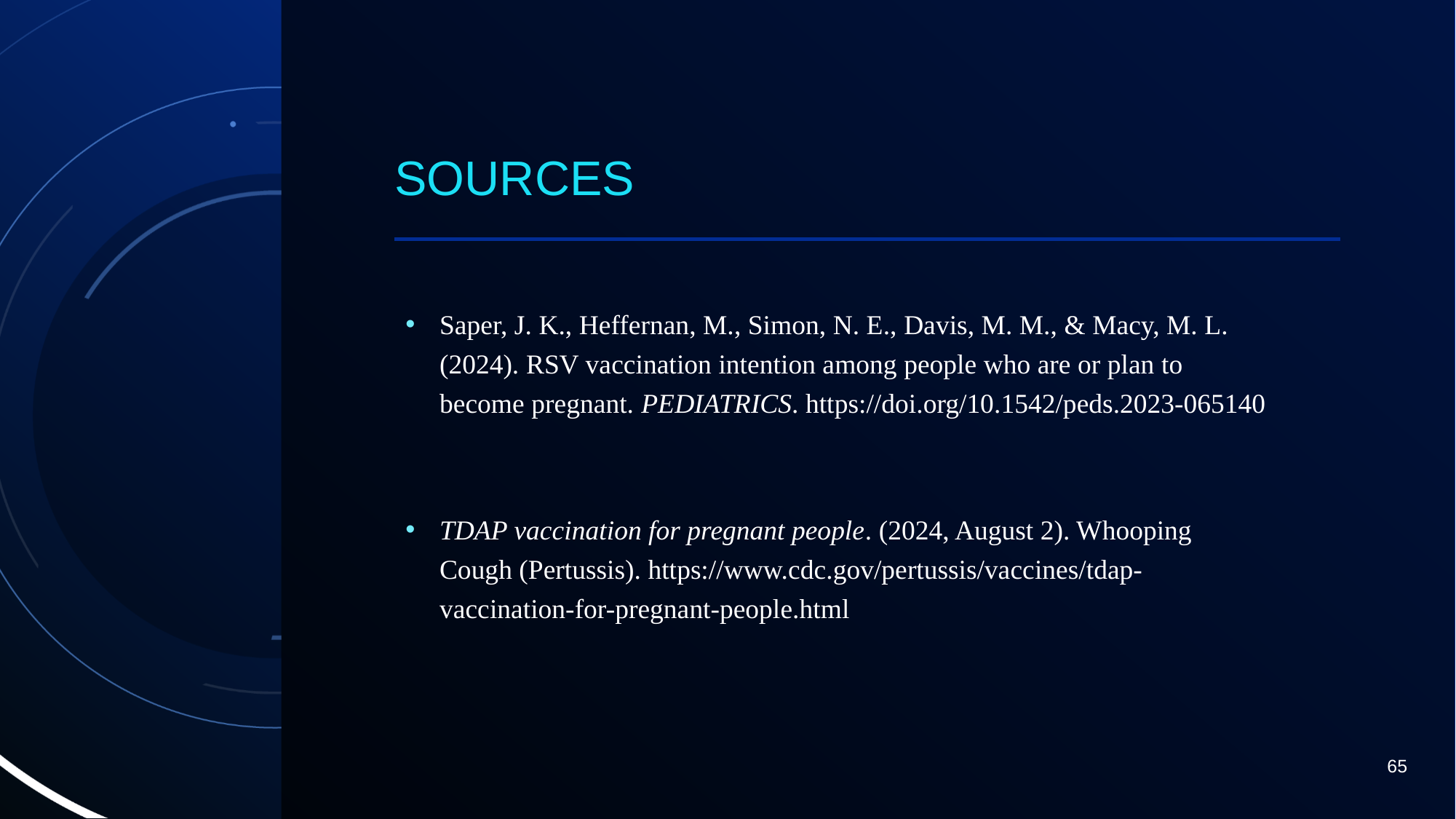

# Sources
Saper, J. K., Heffernan, M., Simon, N. E., Davis, M. M., & Macy, M. L. (2024). RSV vaccination intention among people who are or plan to become pregnant. PEDIATRICS. https://doi.org/10.1542/peds.2023-065140

TDAP vaccination for pregnant people. (2024, August 2). Whooping Cough (Pertussis). https://www.cdc.gov/pertussis/vaccines/tdap-vaccination-for-pregnant-people.html

65